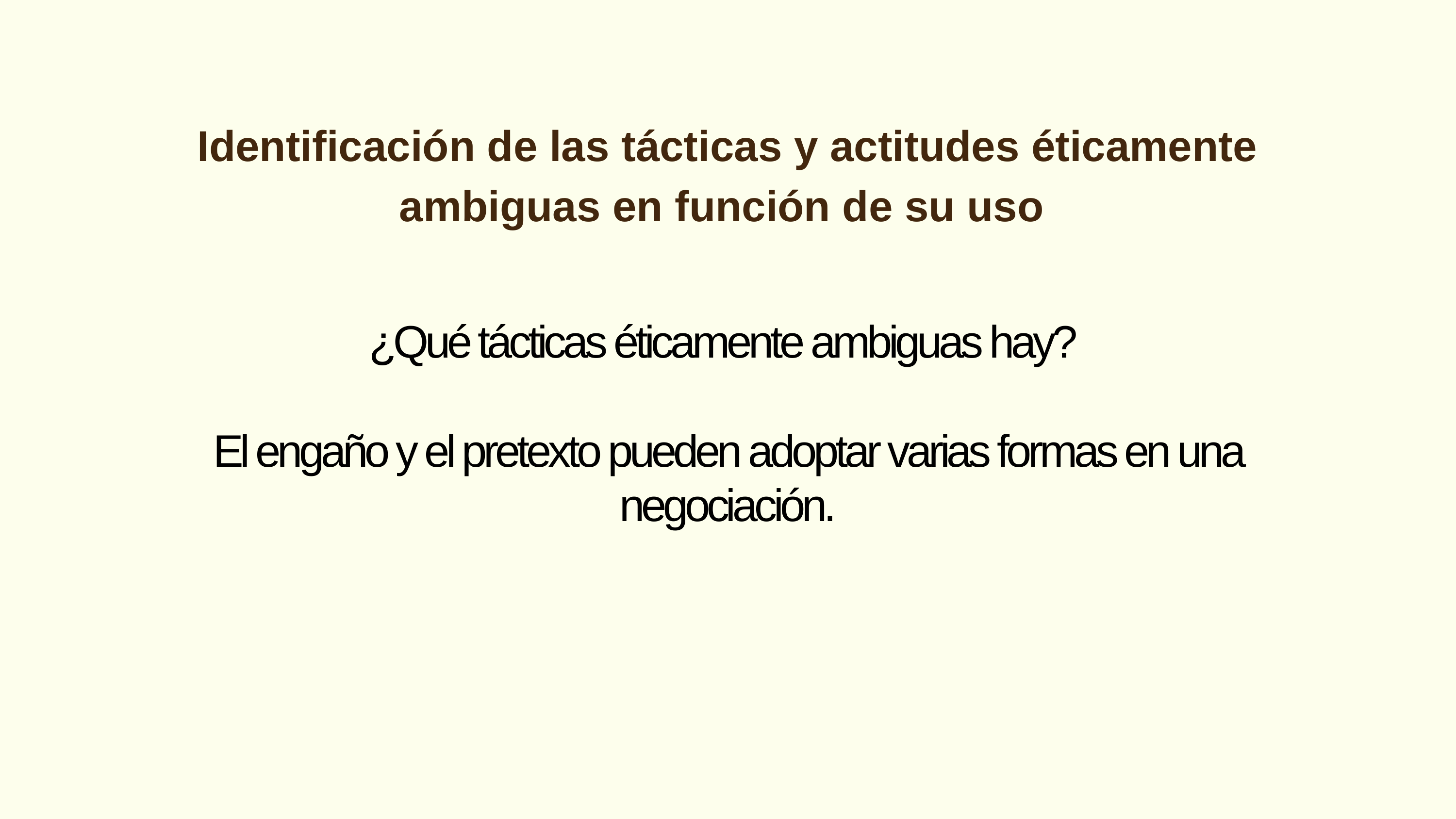

Identificación de las tácticas y actitudes éticamente ambiguas en función de su uso
¿Qué tácticas éticamente ambiguas hay?

El engaño y el pretexto pueden adoptar varias formas en una negociación.